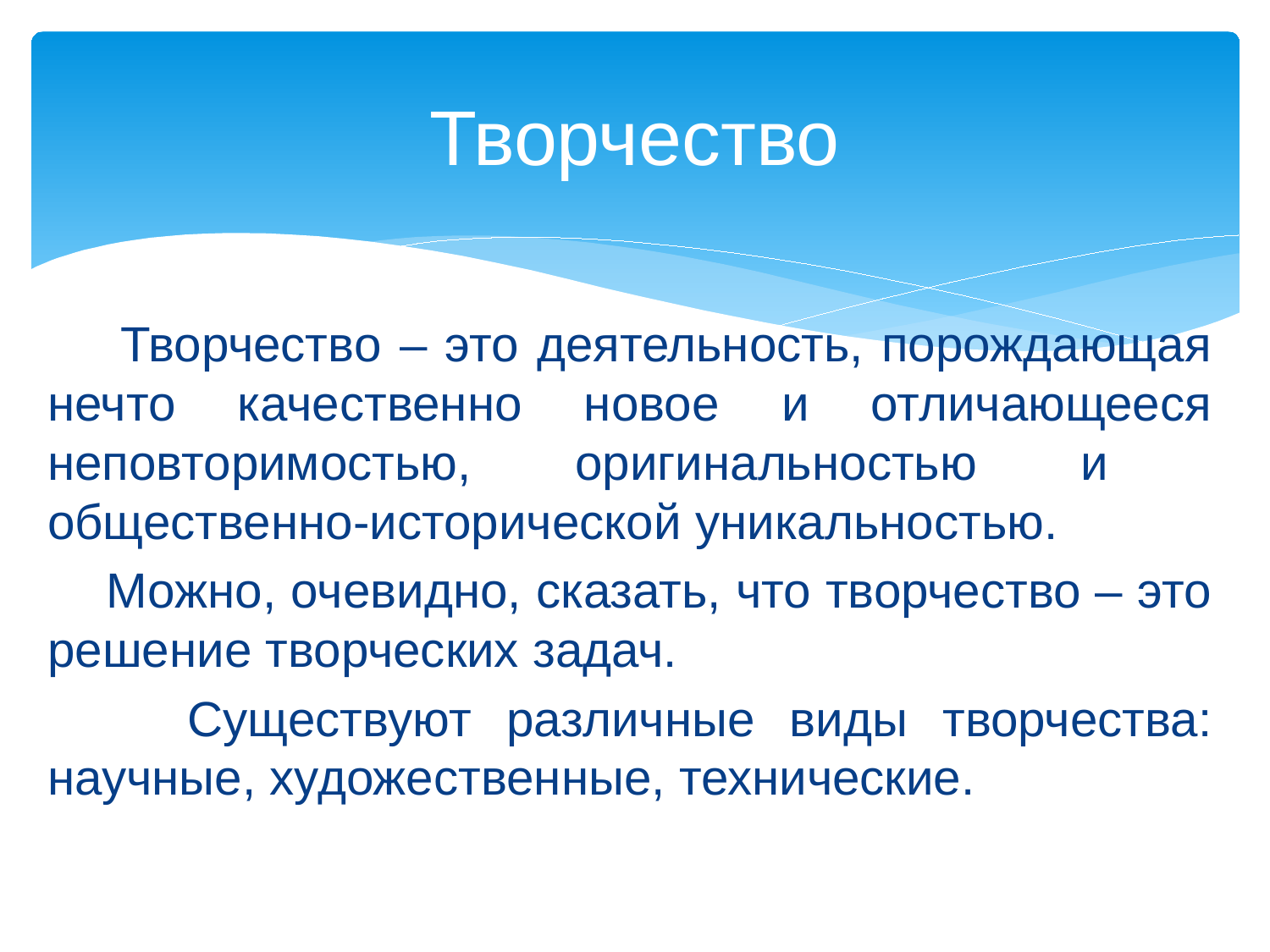

# Творчество
    Творчество – это деятельность, порождающая нечто качественно новое и отличающееся неповторимостью, оригинальностью и  общественно-исторической уникальностью.
    Можно, очевидно, сказать, что творчество – это решение творческих задач.
    Существуют различные виды творчества: научные, художественные, технические.